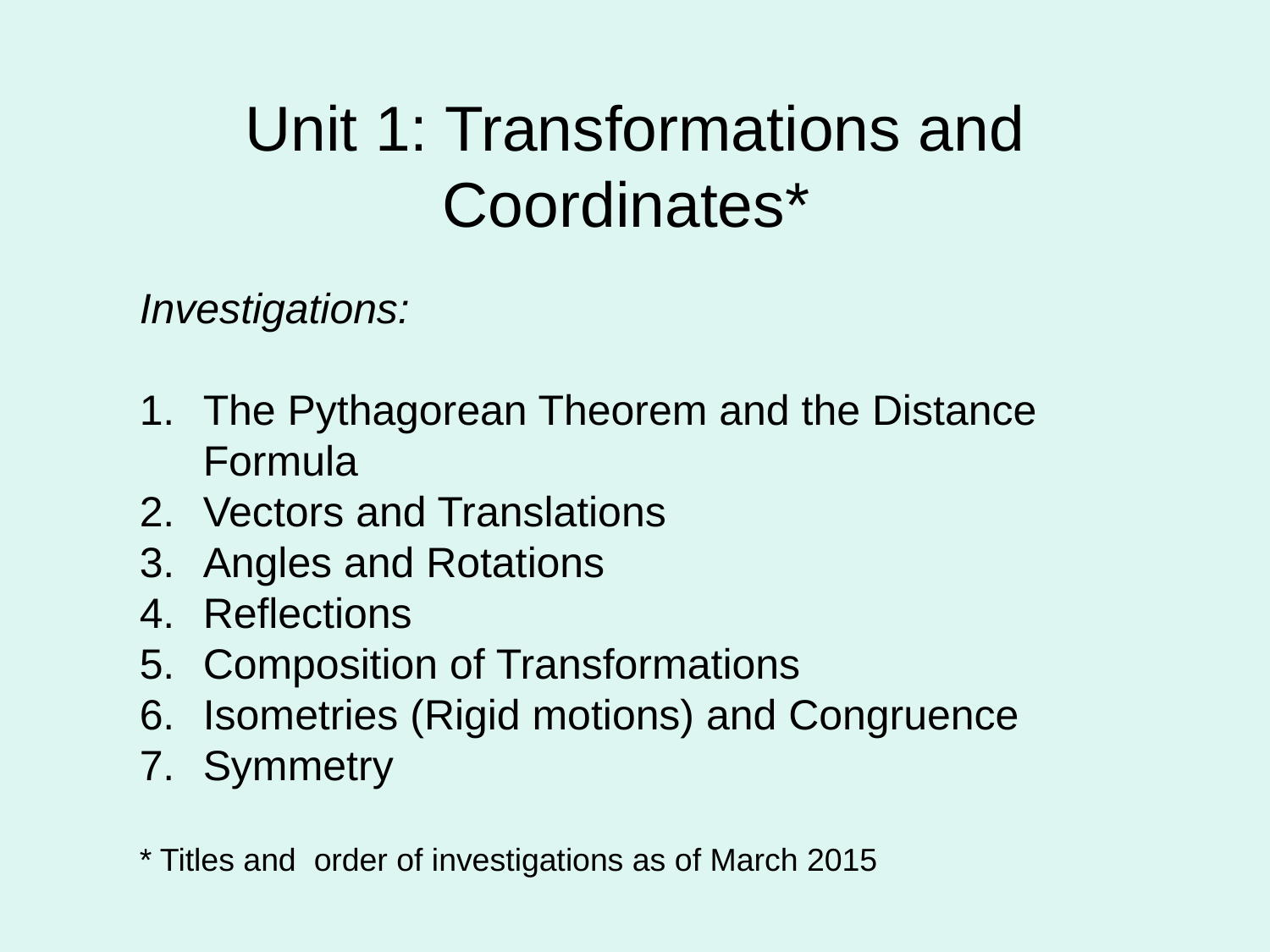

# Unit 1: Transformations and Coordinates*
Investigations:

The Pythagorean Theorem and the Distance Formula
Vectors and Translations
Angles and Rotations
Reflections
Composition of Transformations
Isometries (Rigid motions) and Congruence
Symmetry

* Titles and  order of investigations as of March 2015